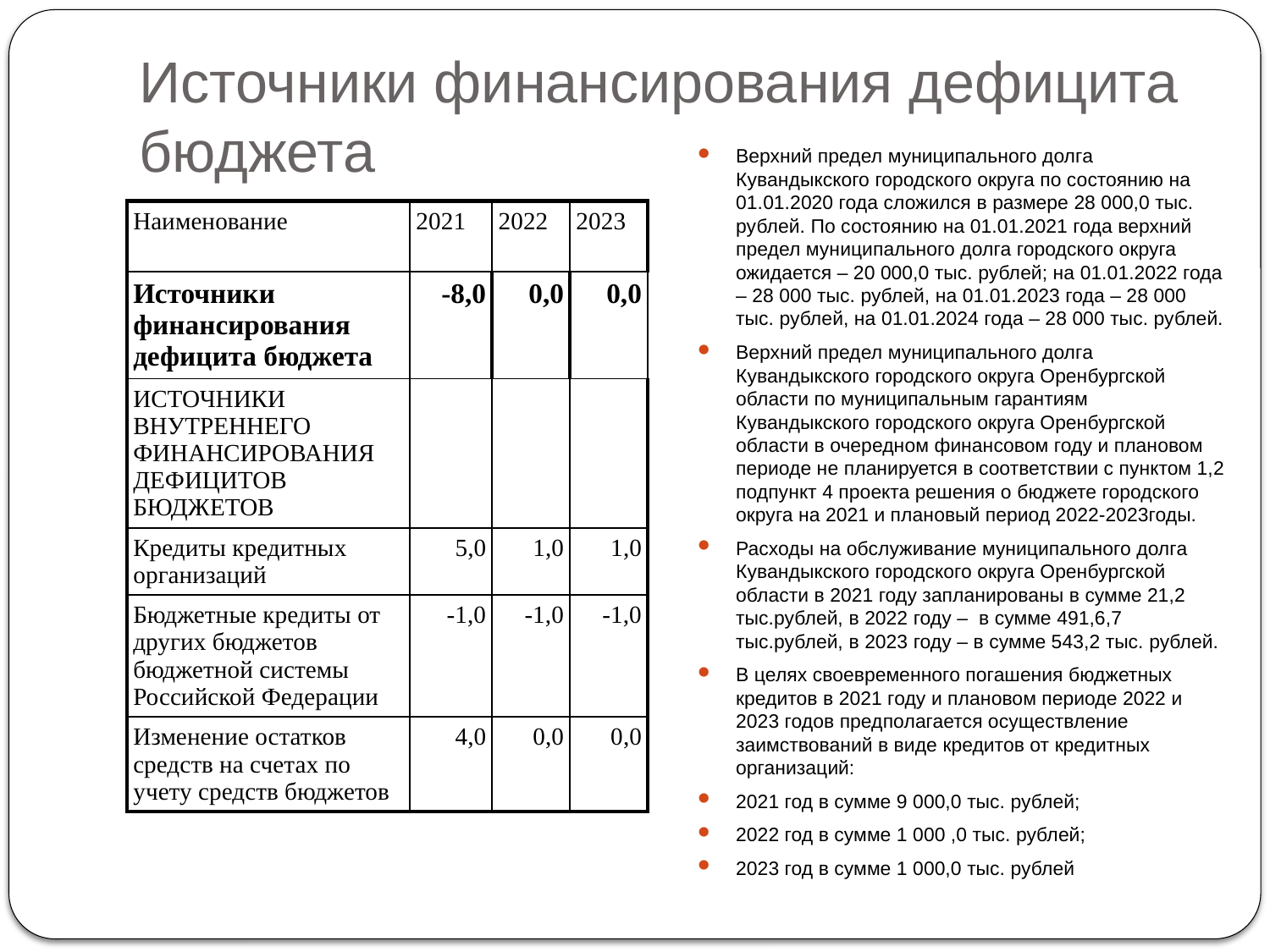

# Источники финансирования дефицита бюджета
Верхний предел муниципального долга Кувандыкского городского округа по состоянию на 01.01.2020 года сложился в размере 28 000,0 тыс. рублей. По состоянию на 01.01.2021 года верхний предел муниципального долга городского округа ожидается – 20 000,0 тыс. рублей; на 01.01.2022 года – 28 000 тыс. рублей, на 01.01.2023 года – 28 000 тыс. рублей, на 01.01.2024 года – 28 000 тыс. рублей.
Верхний предел муниципального долга Кувандыкского городского округа Оренбургской области по муниципальным гарантиям Кувандыкского городского округа Оренбургской области в очередном финансовом году и плановом периоде не планируется в соответствии с пунктом 1,2 подпункт 4 проекта решения о бюджете городского округа на 2021 и плановый период 2022-2023годы.
Расходы на обслуживание муниципального долга Кувандыкского городского округа Оренбургской области в 2021 году запланированы в сумме 21,2 тыс.рублей, в 2022 году –  в сумме 491,6,7 тыс.рублей, в 2023 году – в сумме 543,2 тыс. рублей.
В целях своевременного погашения бюджетных кредитов в 2021 году и плановом периоде 2022 и 2023 годов предполагается осуществление заимствований в виде кредитов от кредитных организаций:
2021 год в сумме 9 000,0 тыс. рублей;
2022 год в сумме 1 000 ,0 тыс. рублей;
2023 год в сумме 1 000,0 тыс. рублей
| Наименование | 2021 | 2022 | 2023 |
| --- | --- | --- | --- |
| Источники финансирования дефицита бюджета | -8,0 | 0,0 | 0,0 |
| ИСТОЧНИКИ ВНУТРЕННЕГО ФИНАНСИРОВАНИЯ ДЕФИЦИТОВ БЮДЖЕТОВ |  |  |  |
| Кредиты кредитных организаций | 5,0 | 1,0 | 1,0 |
| Бюджетные кредиты от других бюджетов бюджетной системы Российской Федерации | -1,0 | -1,0 | -1,0 |
| Изменение остатков средств на счетах по учету средств бюджетов | 4,0 | 0,0 | 0,0 |